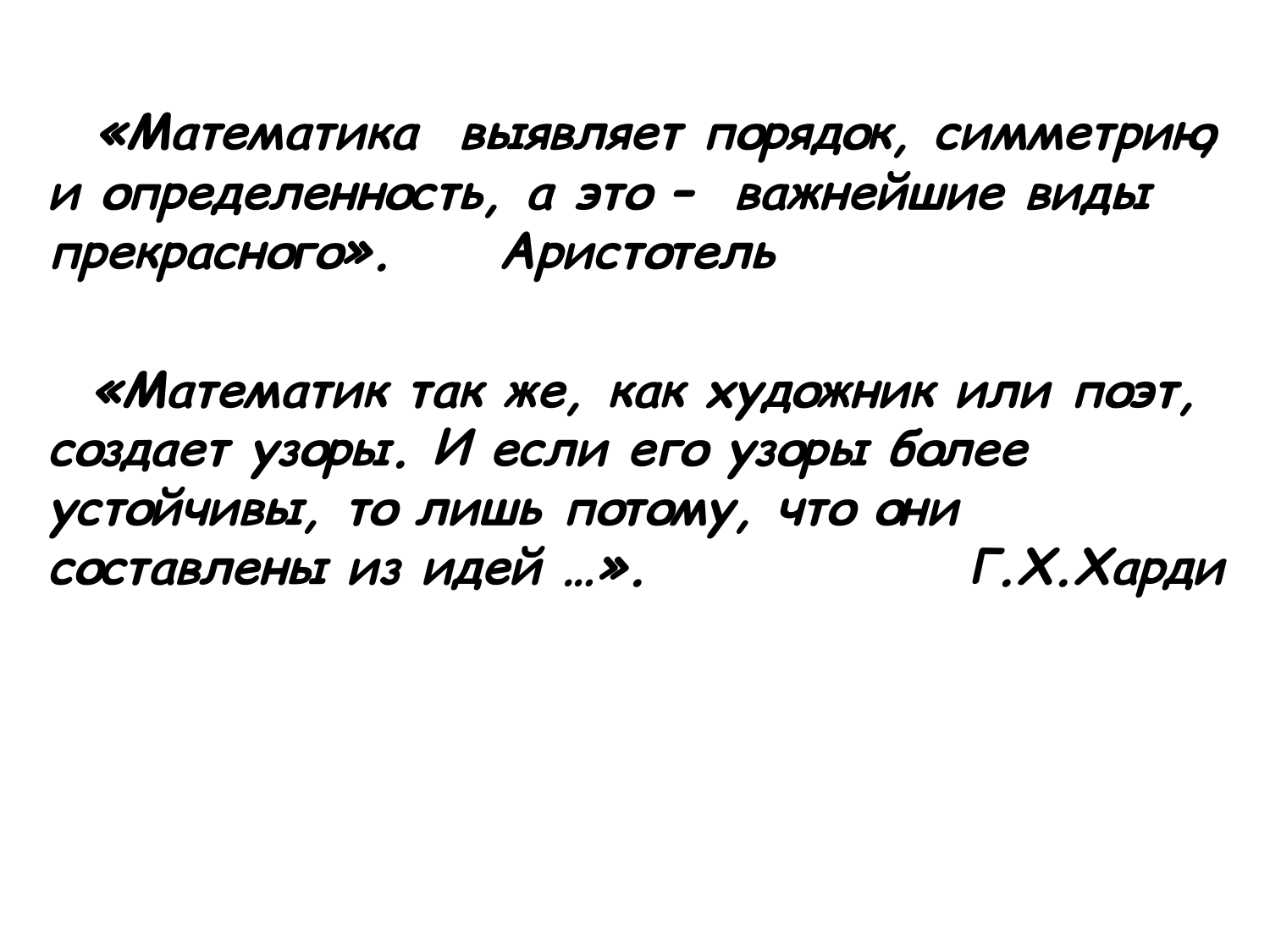

«Математика  выявляет порядок, симметрию, и определенность, а это –  важнейшие виды прекрасного».     Аристотель

  «Математик так же, как художник или поэт, создает узоры. И если его узоры более устойчивы, то лишь потому, что они составлены из идей …».               Г.Х.Харди